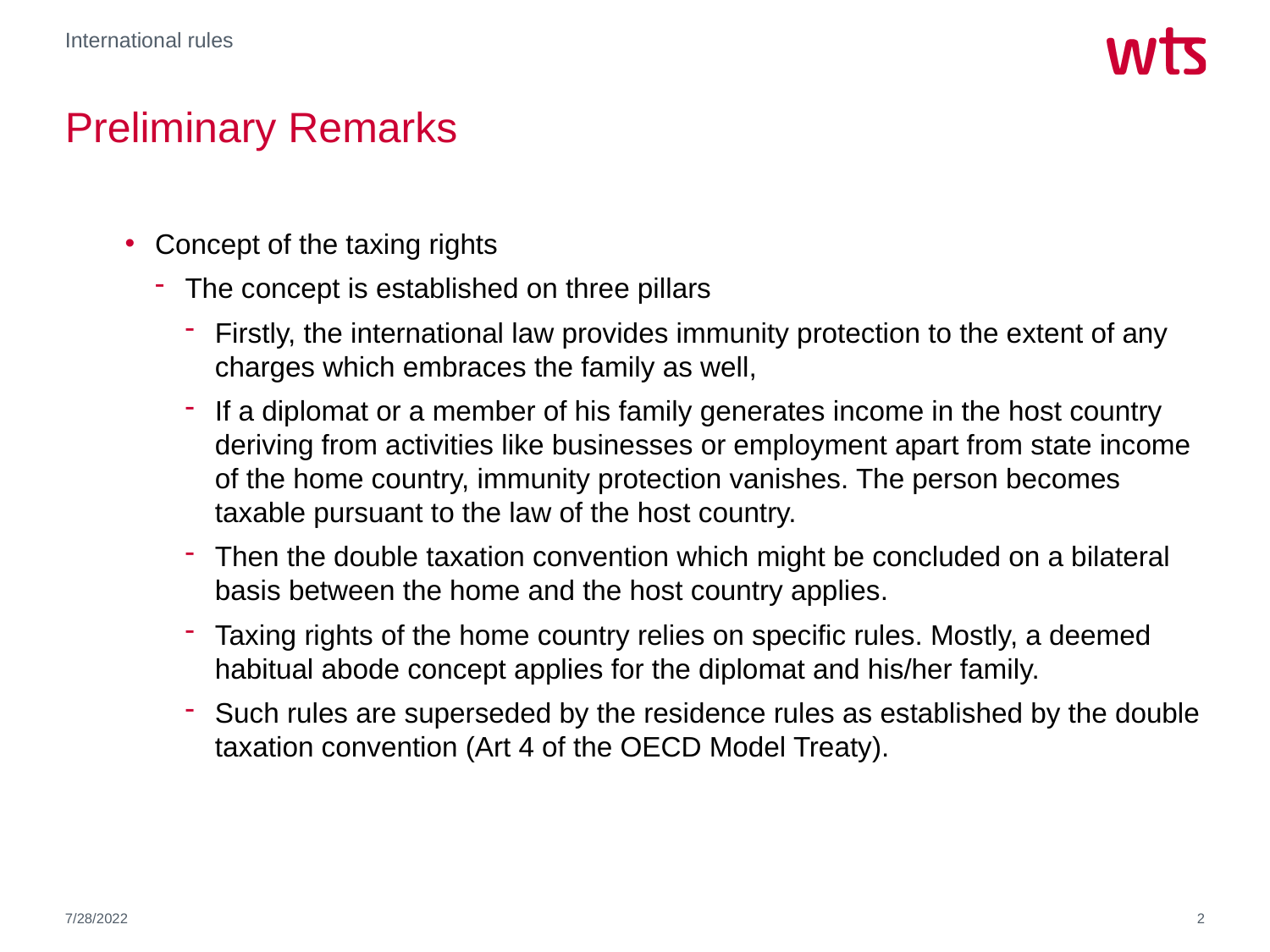

International rules
# Preliminary Remarks
Concept of the taxing rights
The concept is established on three pillars
Firstly, the international law provides immunity protection to the extent of any charges which embraces the family as well,
If a diplomat or a member of his family generates income in the host country deriving from activities like businesses or employment apart from state income of the home country, immunity protection vanishes. The person becomes taxable pursuant to the law of the host country.
Then the double taxation convention which might be concluded on a bilateral basis between the home and the host country applies.
Taxing rights of the home country relies on specific rules. Mostly, a deemed habitual abode concept applies for the diplomat and his/her family.
Such rules are superseded by the residence rules as established by the double taxation convention (Art 4 of the OECD Model Treaty).

7/28/2022
2